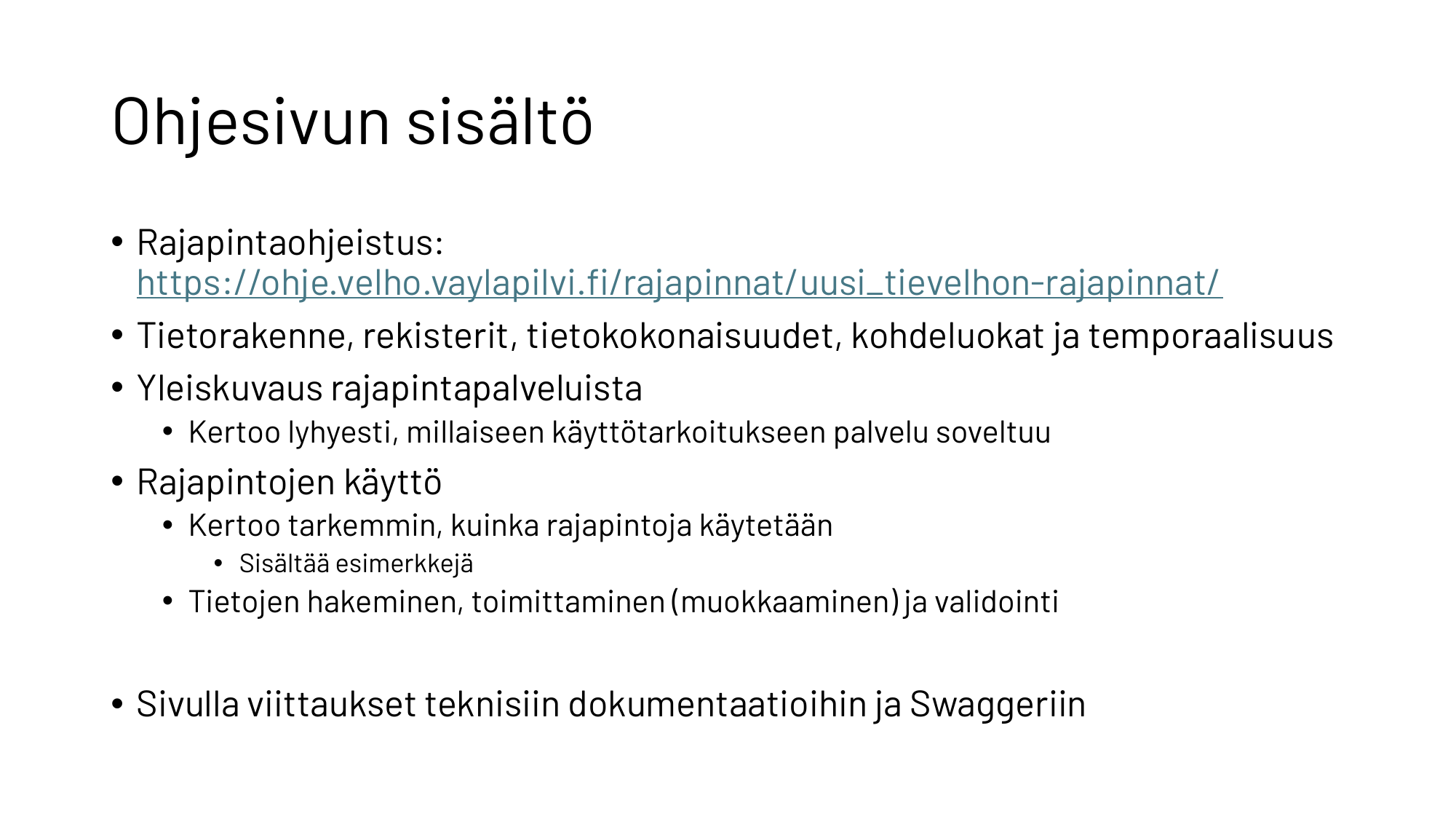

# Ohjesivun sisältö
Rajapintaohjeistus: https://ohje.velho.vaylapilvi.fi/rajapinnat/uusi_tievelhon-rajapinnat/
Tietorakenne, rekisterit, tietokokonaisuudet, kohdeluokat ja temporaalisuus
Yleiskuvaus rajapintapalveluista
Kertoo lyhyesti, millaiseen käyttötarkoitukseen palvelu soveltuu
Rajapintojen käyttö
Kertoo tarkemmin, kuinka rajapintoja käytetään
Sisältää esimerkkejä
Tietojen hakeminen, toimittaminen (muokkaaminen) ja validointi

Sivulla viittaukset teknisiin dokumentaatioihin ja Swaggeriin